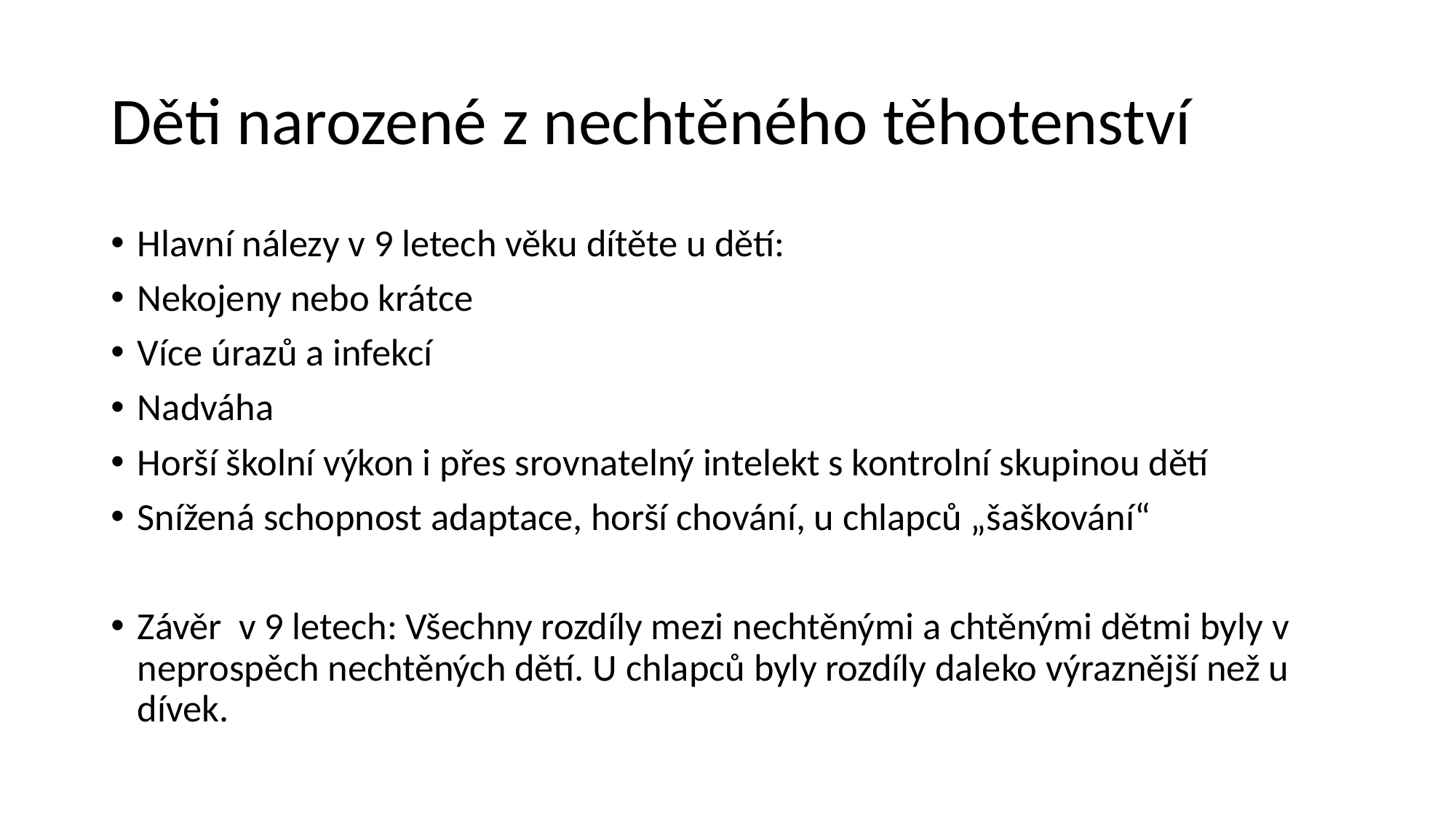

# Děti narozené z nechtěného těhotenství
Hlavní nálezy v 9 letech věku dítěte u dětí:
Nekojeny nebo krátce
Více úrazů a infekcí
Nadváha
Horší školní výkon i přes srovnatelný intelekt s kontrolní skupinou dětí
Snížená schopnost adaptace, horší chování, u chlapců „šaškování“

Závěr  v 9 letech: Všechny rozdíly mezi nechtěnými a chtěnými dětmi byly v neprospěch nechtěných dětí. U chlapců byly rozdíly daleko výraznější než u dívek.